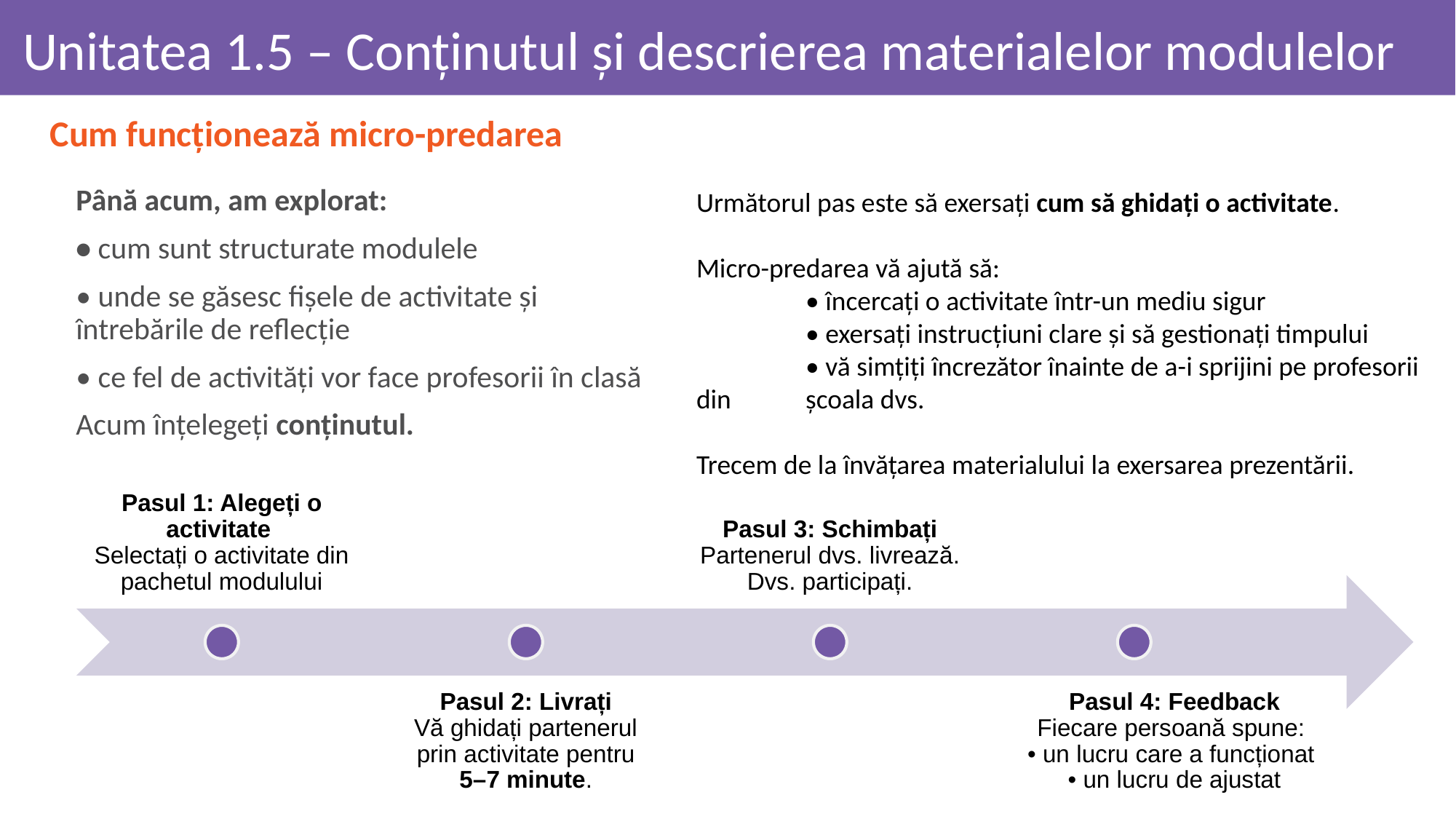

# Unitatea 1.5 – Conținutul și descrierea materialelor modulelor
Cum funcționează micro-predarea
Până acum, am explorat:
• cum sunt structurate modulele
• unde se găsesc fișele de activitate și întrebările de reflecție
• ce fel de activități vor face profesorii în clasă
Acum înțelegeți conținutul.
Următorul pas este să exersați cum să ghidați o activitate.

Micro-predarea vă ajută să:
	• încercați o activitate într-un mediu sigur
	• exersați instrucțiuni clare și să gestionați timpului
	• vă simțiți încrezător înainte de a-i sprijini pe profesorii din 	școala dvs.

Trecem de la învățarea materialului la exersarea prezentării.

Pasul 1: Alegeți o activitate
Selectați o activitate din pachetul modulului

Pasul 3: Schimbați
Partenerul dvs. livrează. Dvs. participați.

Pasul 2: Livrați
Vă ghidați partenerul prin activitate pentru
5–7 minute.

Pasul 4: Feedback
Fiecare persoană spune:
• un lucru care a funcționat
• un lucru de ajustat